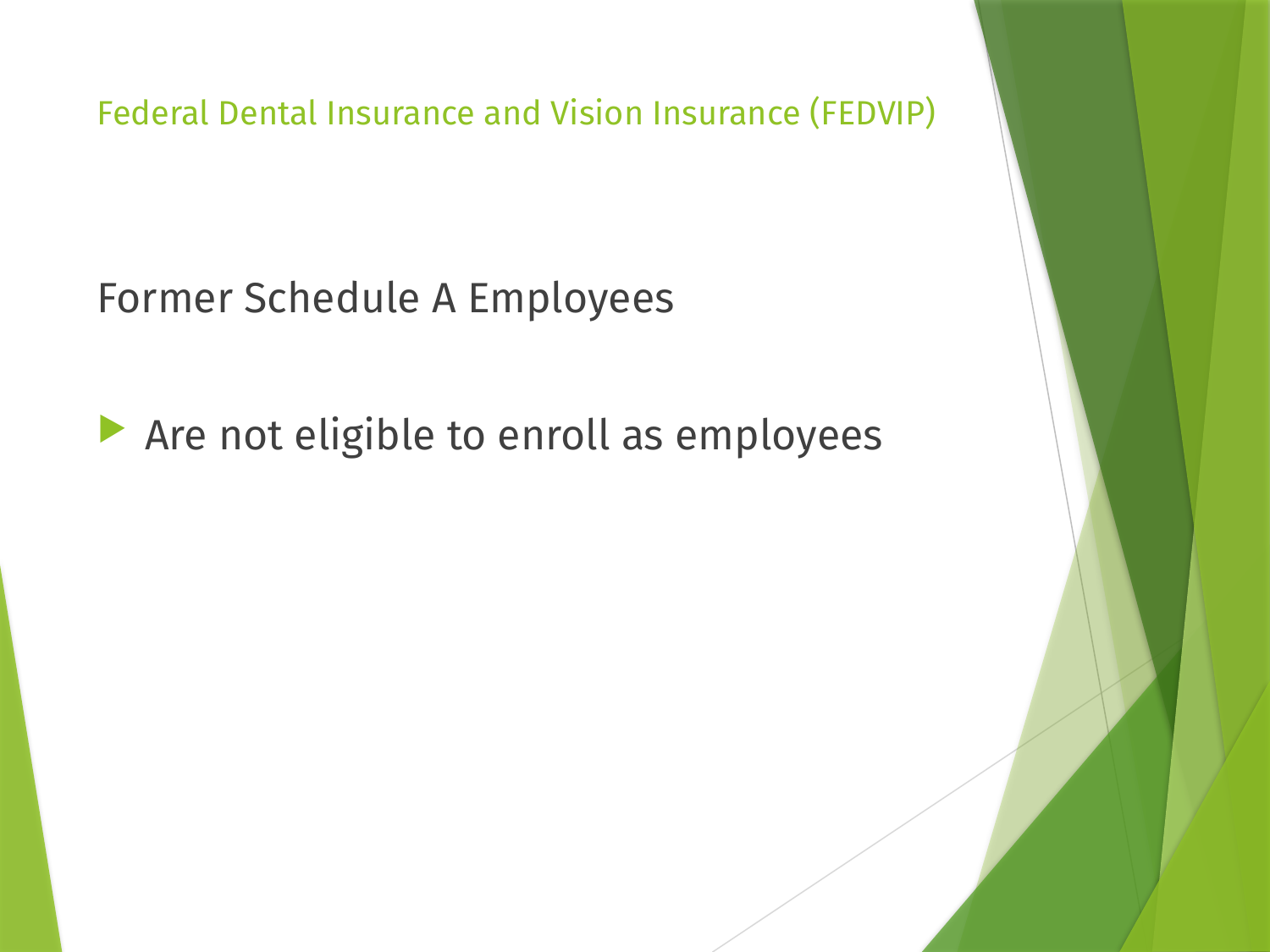

# Federal Dental Insurance and Vision Insurance (FEDVIP)
Former Schedule A Employees

Are not eligible to enroll as employees